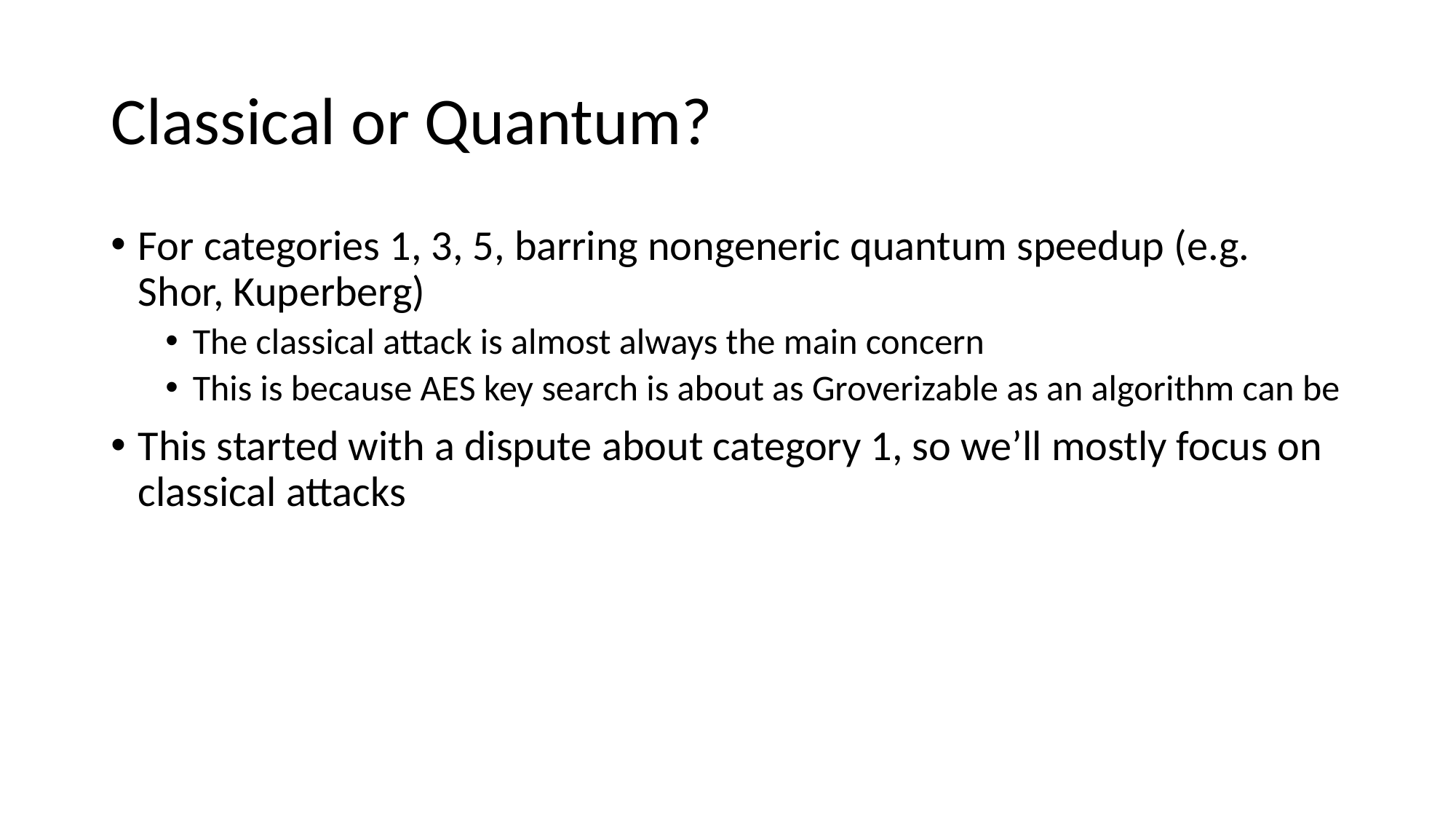

# Classical or Quantum?
For categories 1, 3, 5, barring nongeneric quantum speedup (e.g. Shor, Kuperberg)
The classical attack is almost always the main concern
This is because AES key search is about as Groverizable as an algorithm can be
This started with a dispute about category 1, so we’ll mostly focus on classical attacks